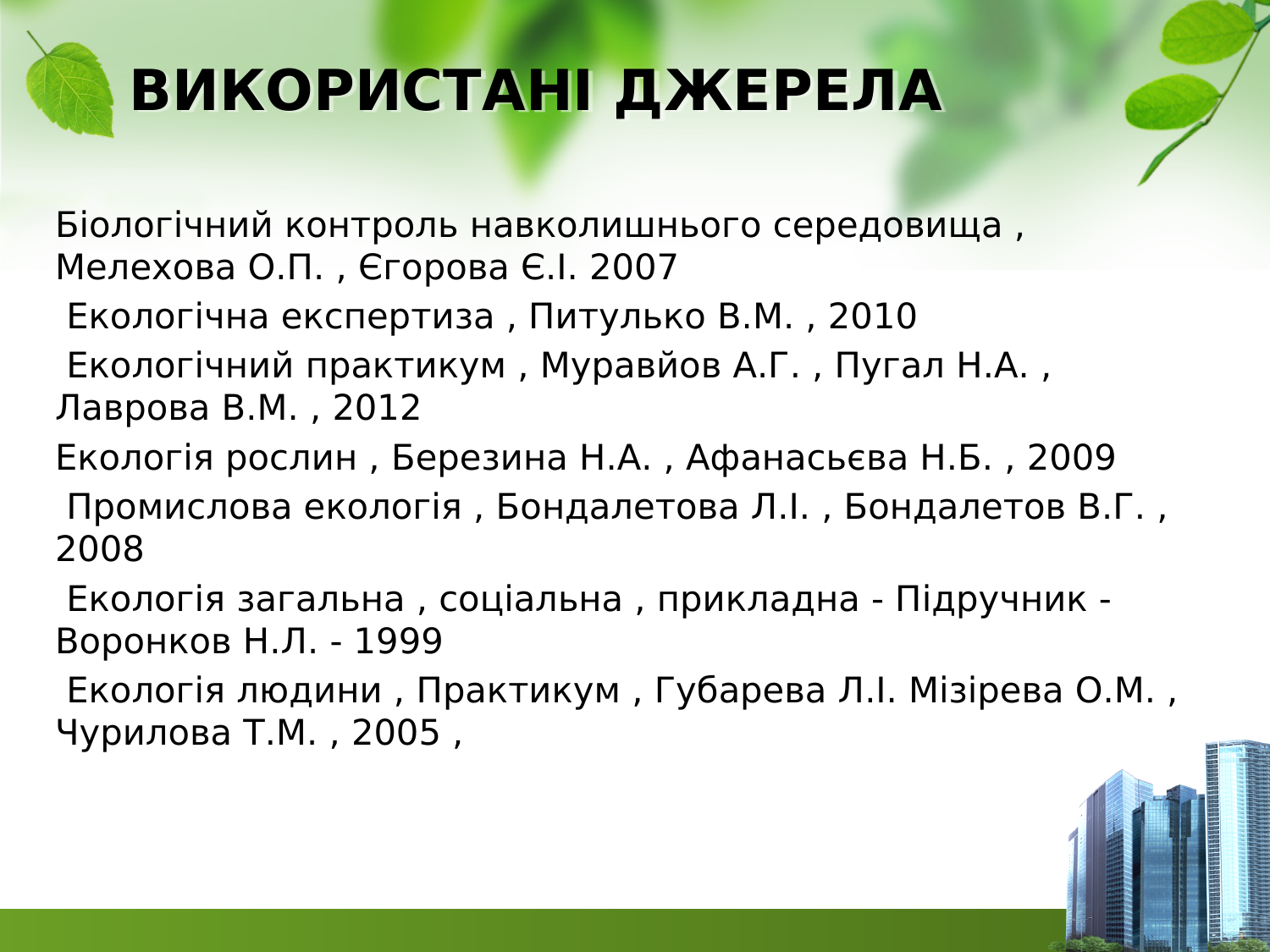

# ВИКОРИСТАНІ ДЖЕРЕЛА

Біологічний контроль навколишнього середовища , Мелехова О.П. , Єгорова Є.І. 2007
 Екологічна експертиза , Питулько В.М. , 2010
 Екологічний практикум , Муравйов А.Г. , Пугал Н.А. , Лаврова В.М. , 2012
Екологія рослин , Березина Н.А. , Афанасьєва Н.Б. , 2009
 Промислова екологія , Бондалетова Л.І. , Бондалетов В.Г. , 2008
 Екологія загальна , соціальна , прикладна - Підручник - Воронков Н.Л. - 1999
 Екологія людини , Практикум , Губарева Л.І. Мізірева О.М. , Чурилова Т.М. , 2005 ,